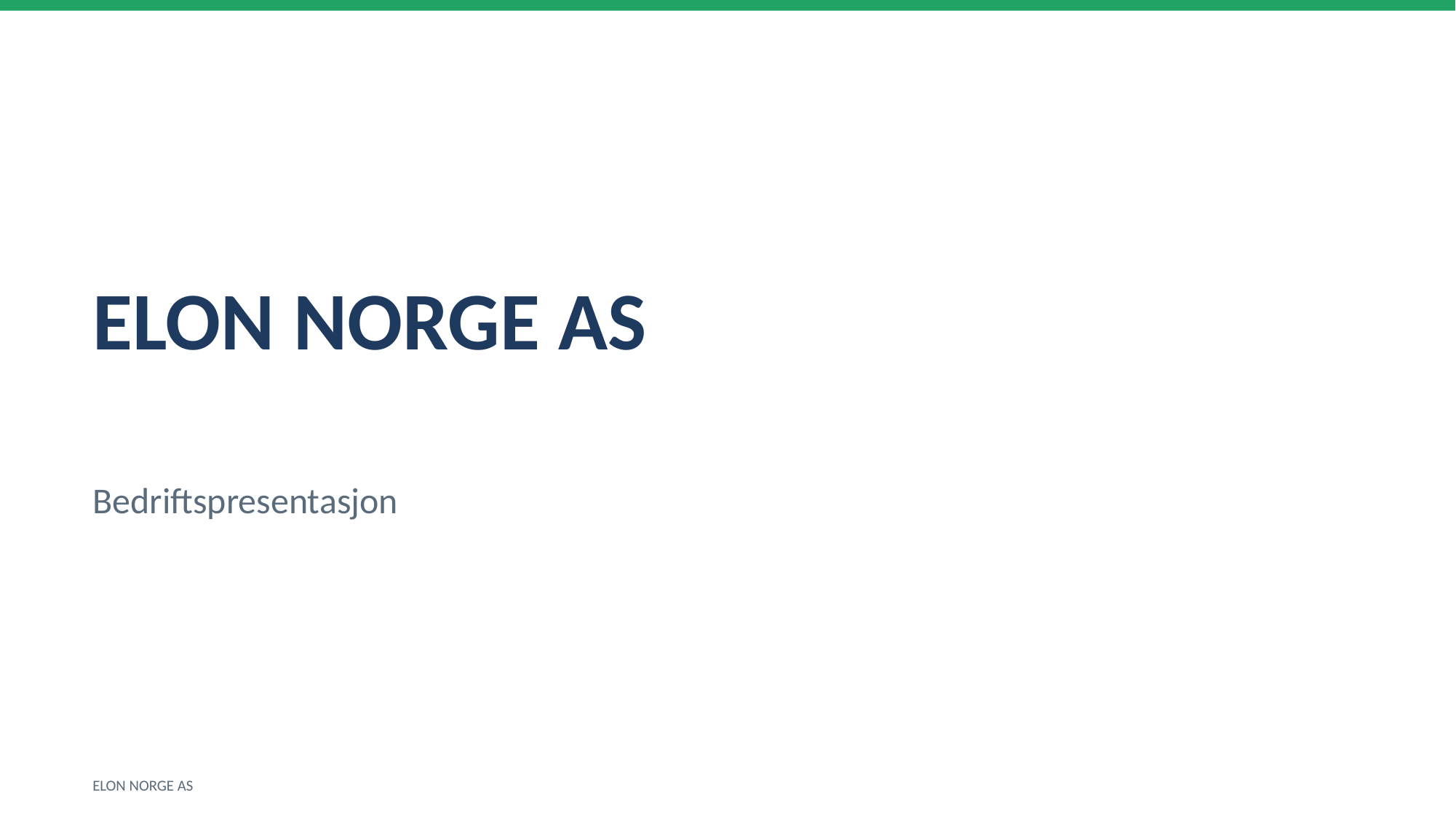

ELON NORGE AS
Bedriftspresentasjon
ELON NORGE AS